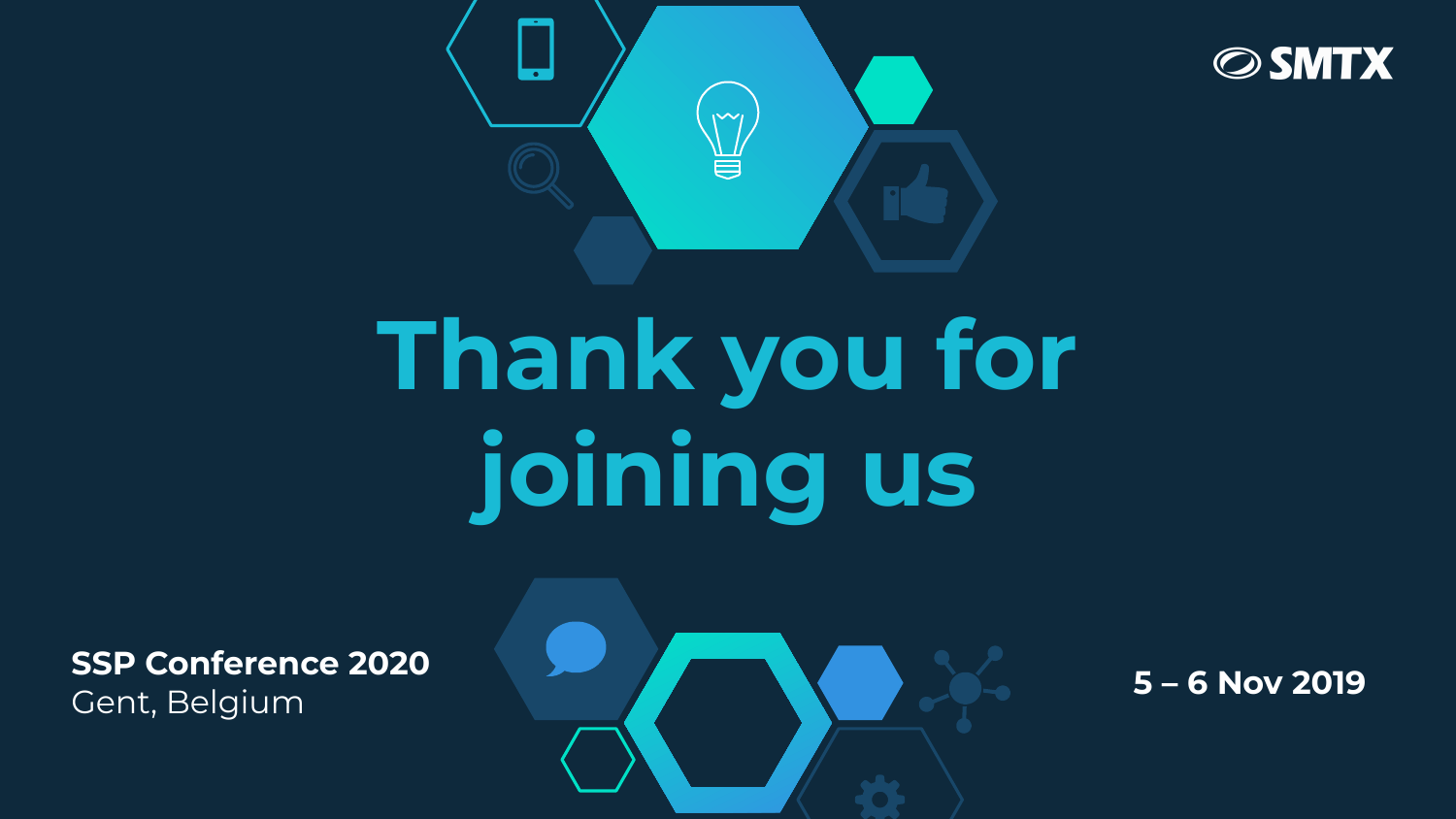

# Thank you for joining us
SSP Conference 2020
Gent, Belgium
5 – 6 Nov 2019